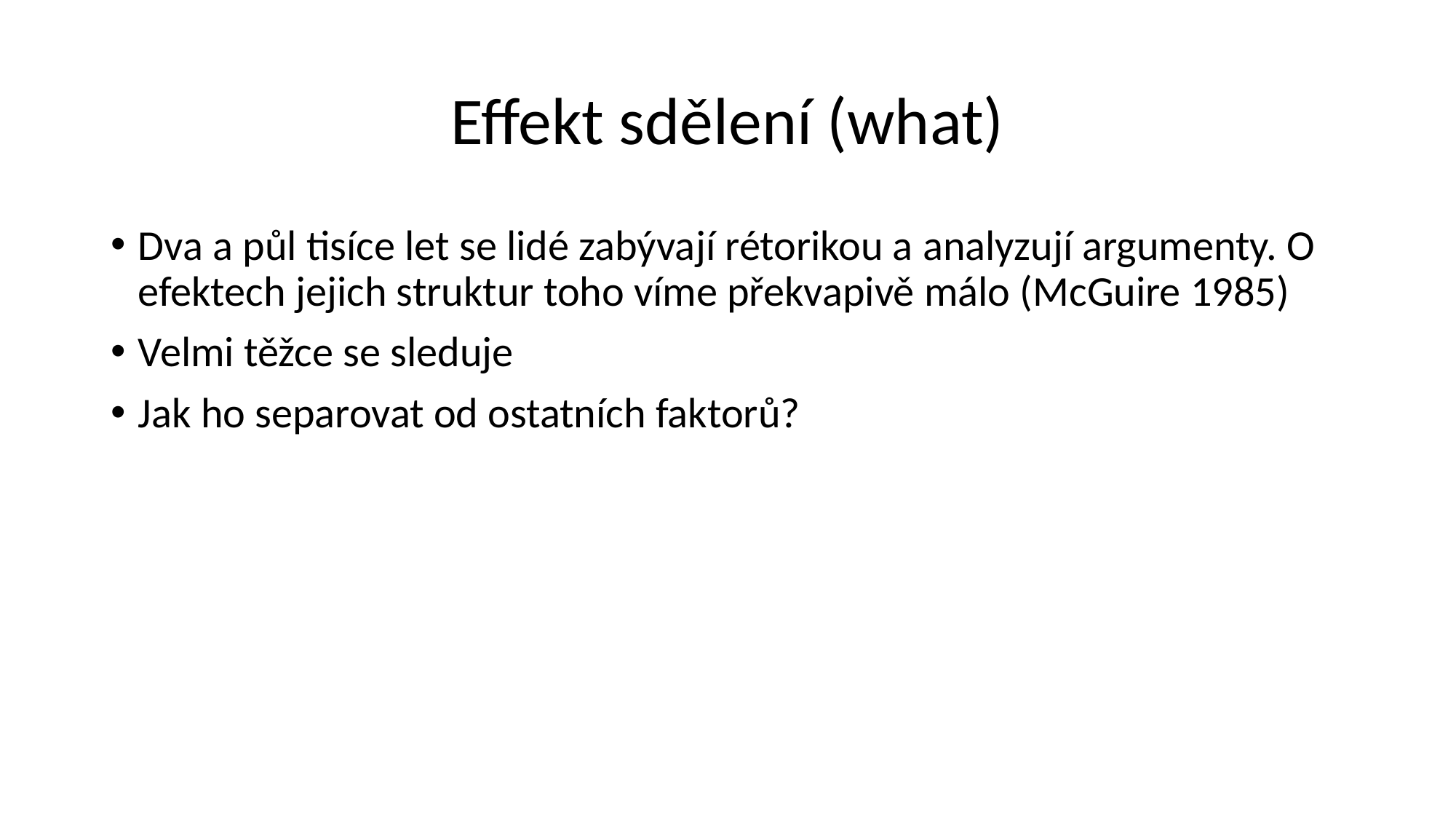

# Effekt sdělení (what)
Dva a půl tisíce let se lidé zabývají rétorikou a analyzují argumenty. O efektech jejich struktur toho víme překvapivě málo (McGuire 1985)
Velmi těžce se sleduje
Jak ho separovat od ostatních faktorů?